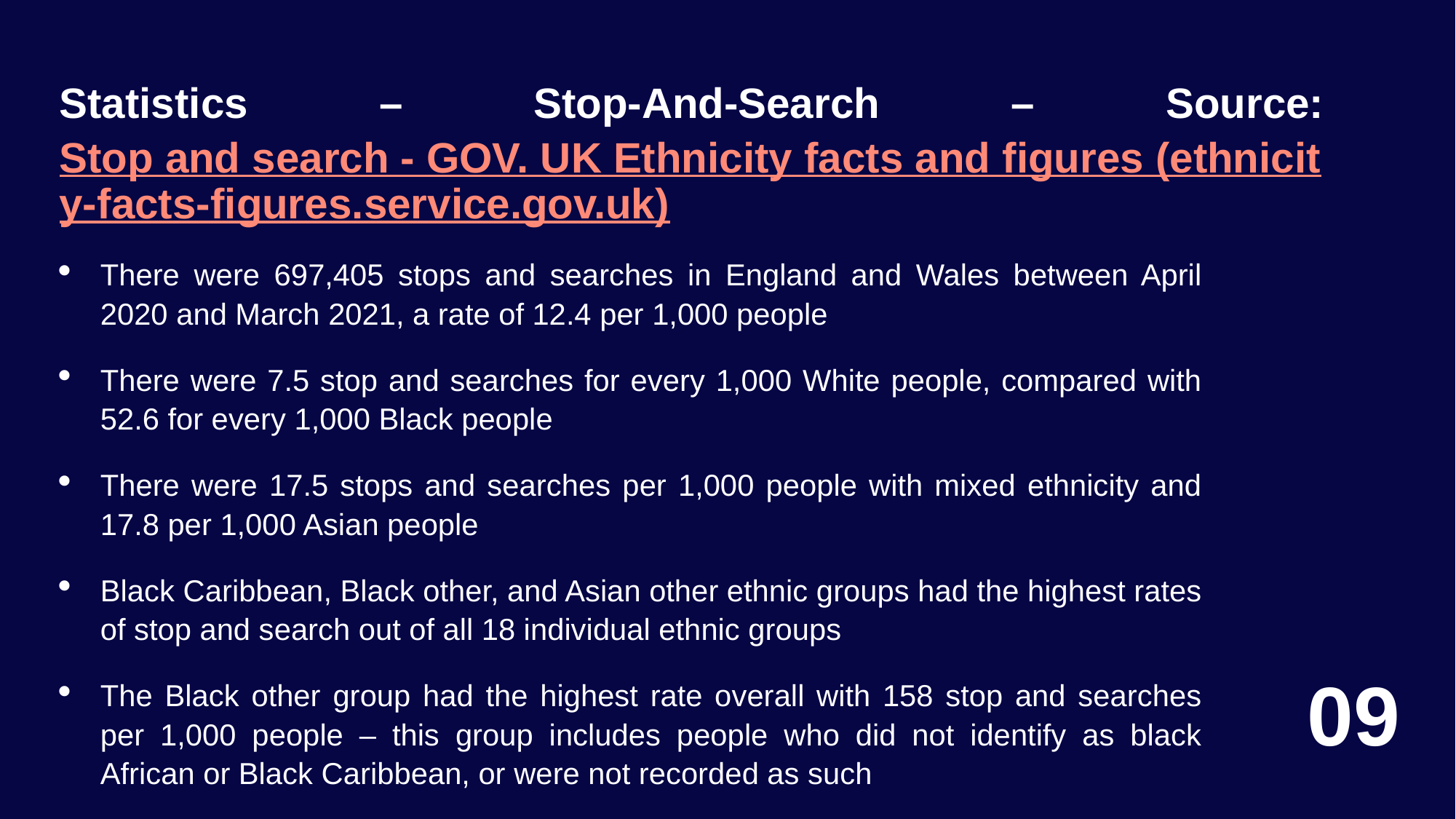

Statistics – Stop-And-Search – Source: Stop and search - GOV. UK Ethnicity facts and figures (ethnicity-facts-figures.service.gov.uk)

There were 697,405 stops and searches in England and Wales between April 2020 and March 2021, a rate of 12.4 per 1,000 people
There were 7.5 stop and searches for every 1,000 White people, compared with 52.6 for every 1,000 Black people
There were 17.5 stops and searches per 1,000 people with mixed ethnicity and 17.8 per 1,000 Asian people
Black Caribbean, Black other, and Asian other ethnic groups had the highest rates of stop and search out of all 18 individual ethnic groups
The Black other group had the highest rate overall with 158 stop and searches per 1,000 people – this group includes people who did not identify as black African or Black Caribbean, or were not recorded as such

09